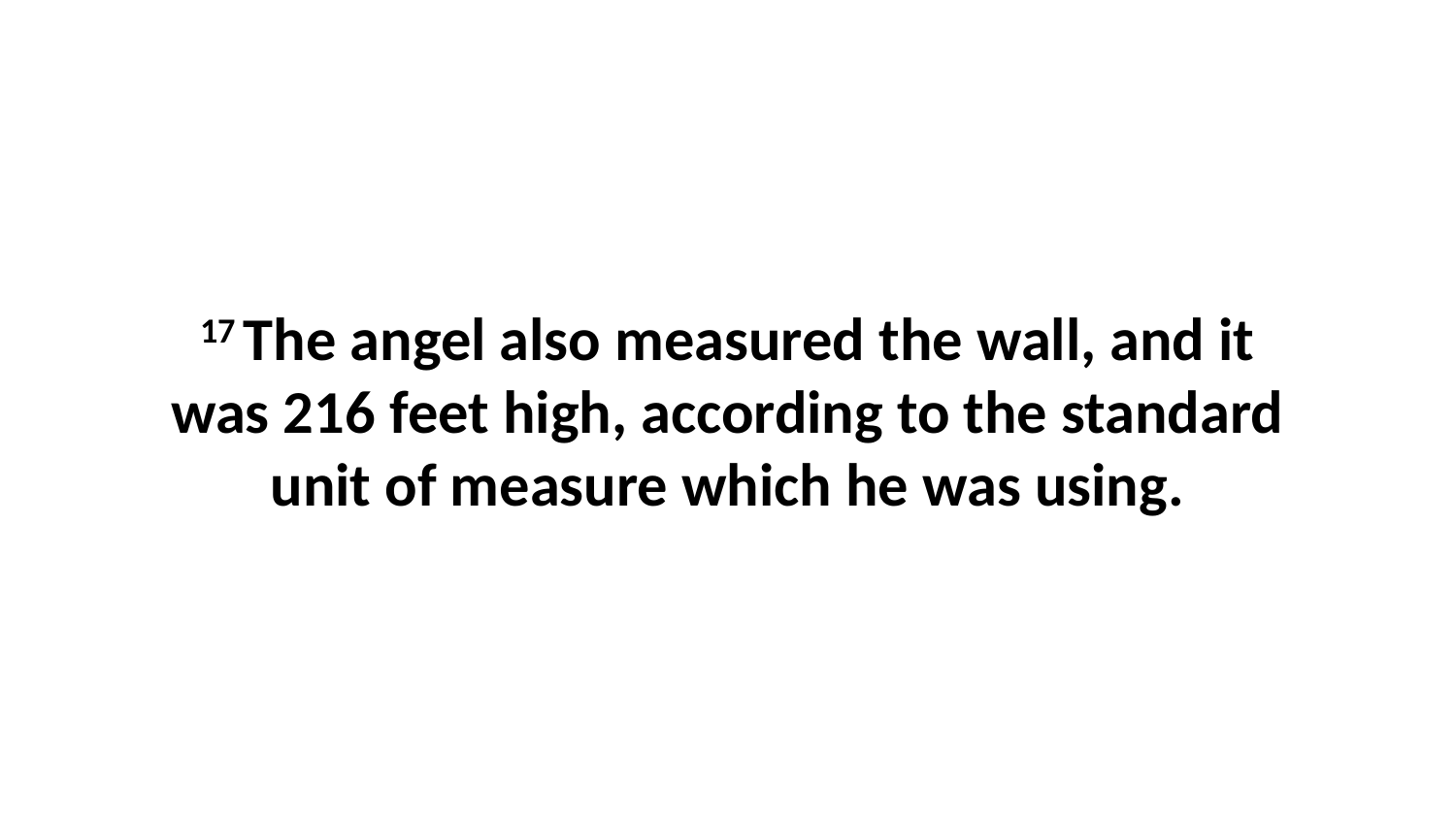

17 The angel also measured the wall, and it was 216 feet high, according to the standard unit of measure which he was using.